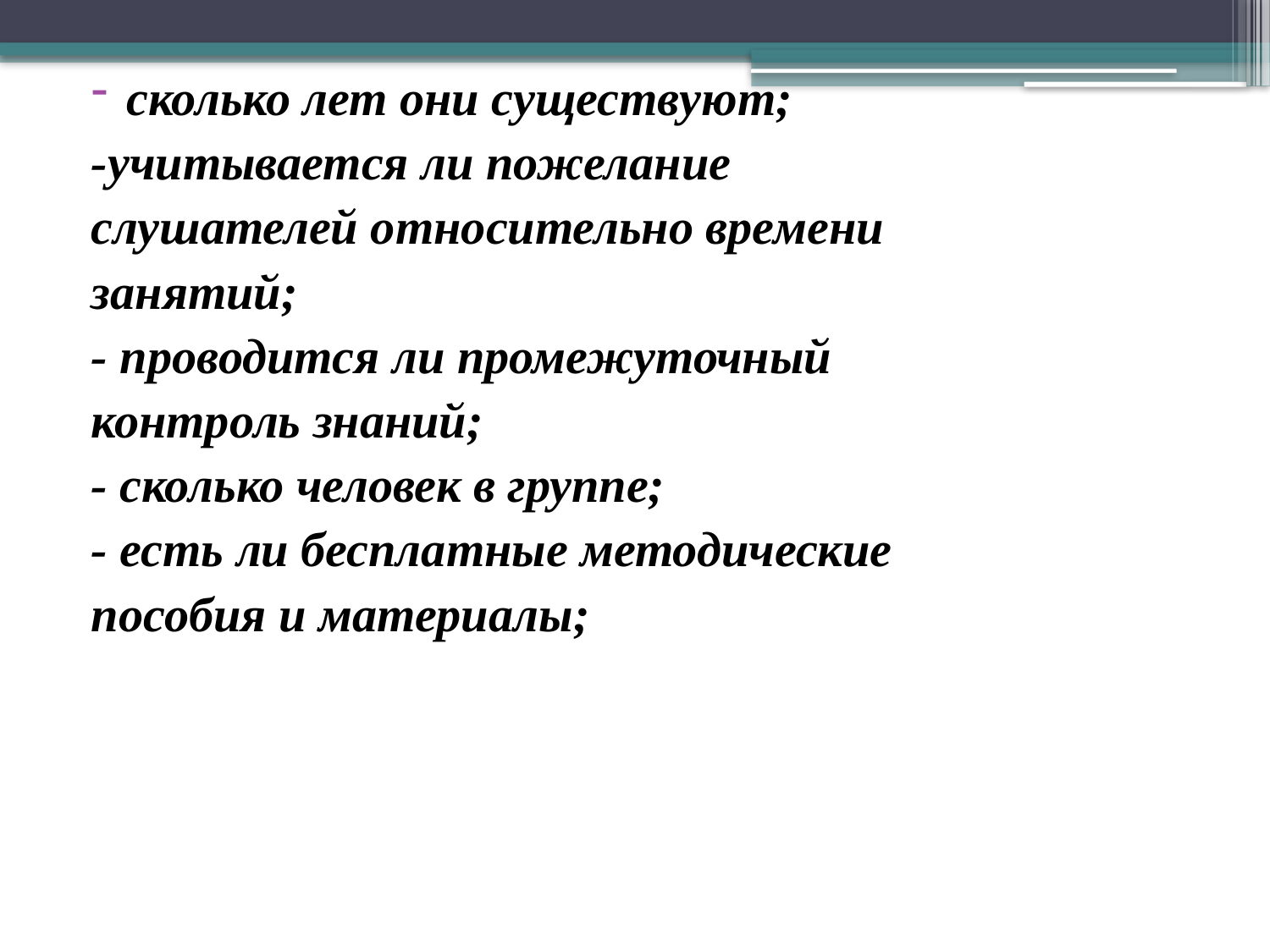

сколько лет они существуют;
-учитывается ли пожелание
слушателей относительно времени
занятий;
- проводится ли промежуточный
контроль знаний;
- сколько человек в группе;
- есть ли бесплатные методические
пособия и материалы;